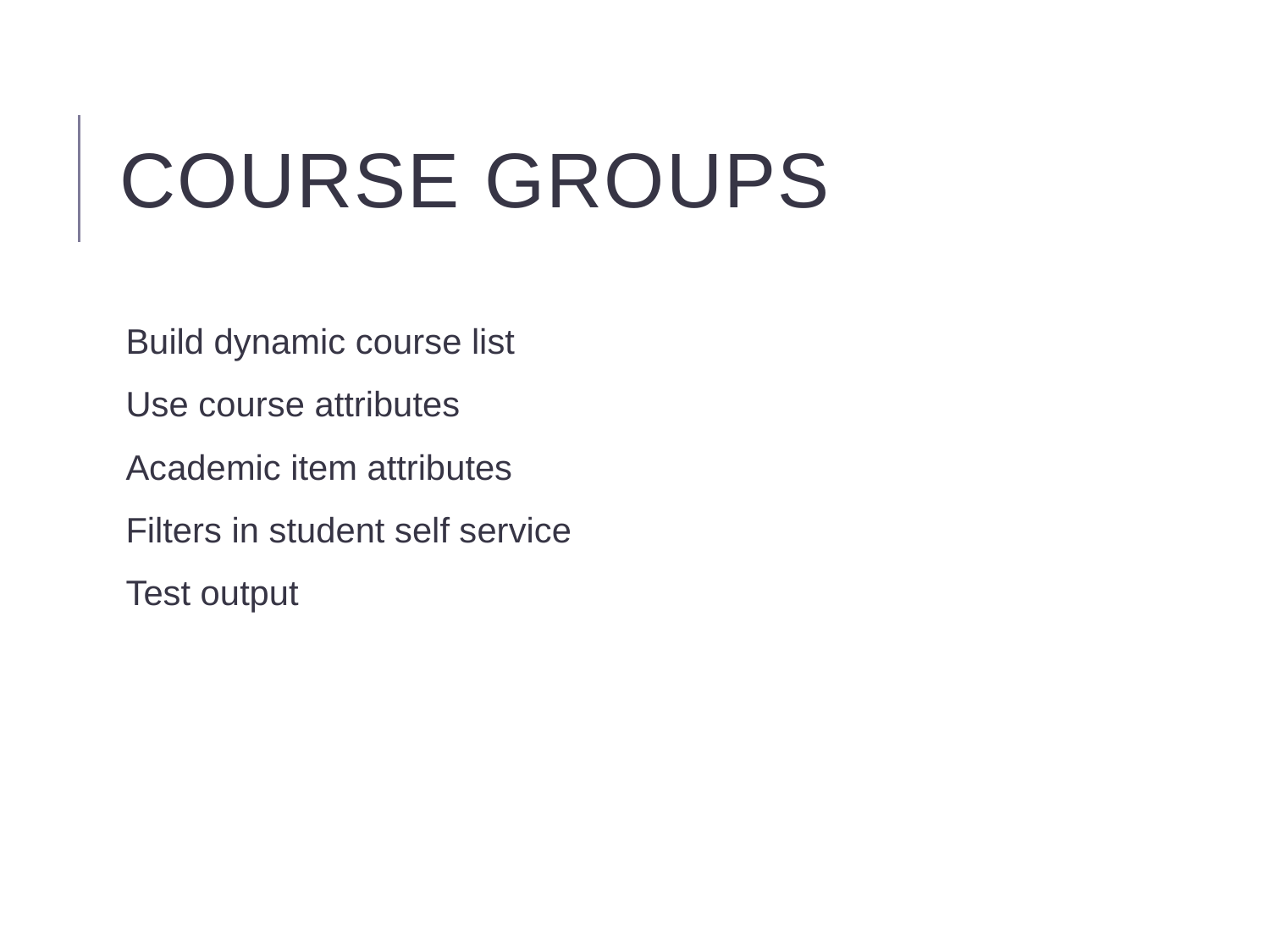

# Course groups
Build dynamic course list
Use course attributes
Academic item attributes
Filters in student self service
Test output